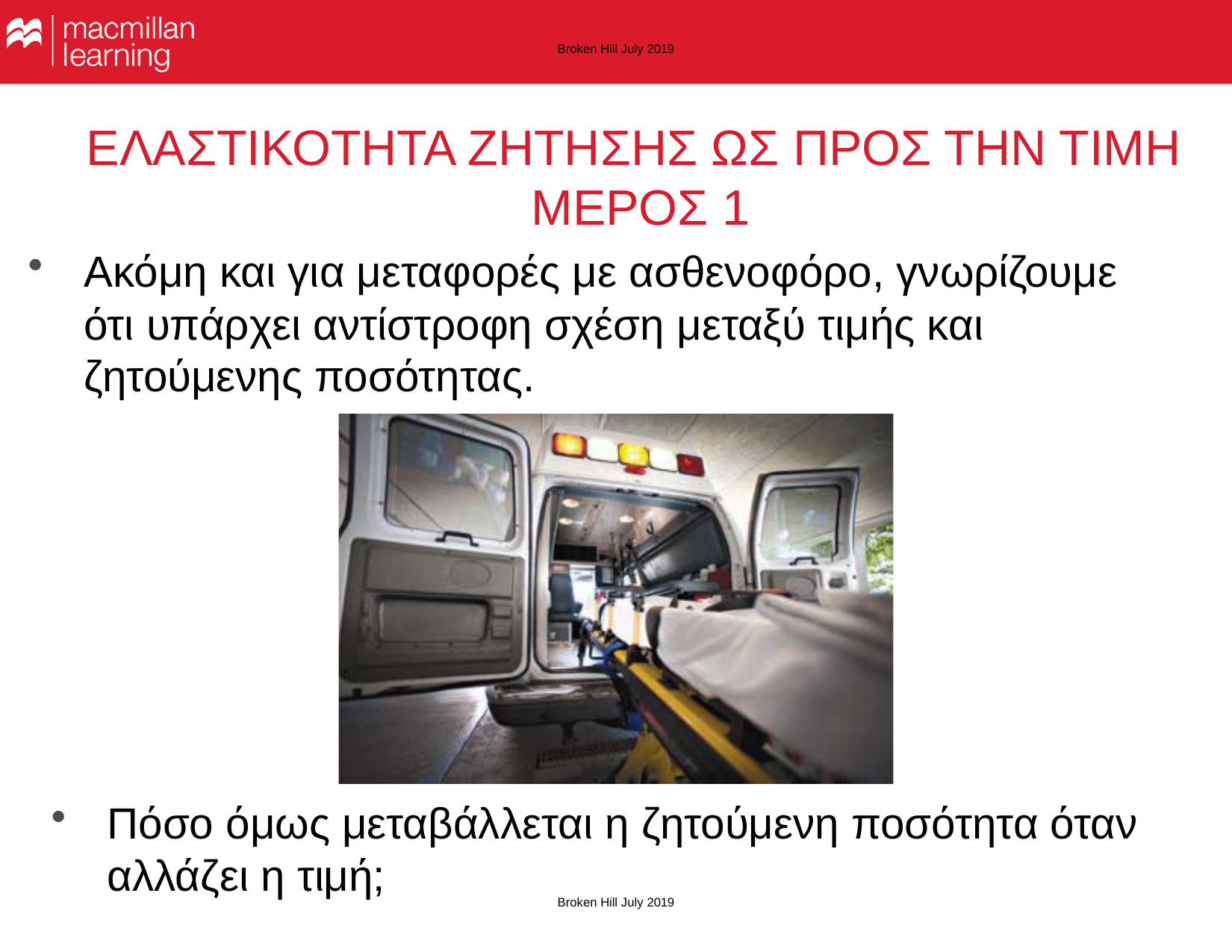

Broken Hill July 2019
# ΕΛΑΣΤΙΚΟΤΗΤΑ ΖΗΤΗΣΗΣ ΩΣ ΠΡΟΣ ΤΗΝ ΤΙΜΗ  ΜΕΡΟΣ 1
Ακόμη και για μεταφορές με ασθενοφόρο, γνωρίζουμε ότι υπάρχει αντίστροφη σχέση μεταξύ τιμής και ζητούμενης ποσότητας.

Πόσο όμως μεταβάλλεται η ζητούμενη ποσότητα όταν αλλάζει η τιμή;
Broken Hill July 2019